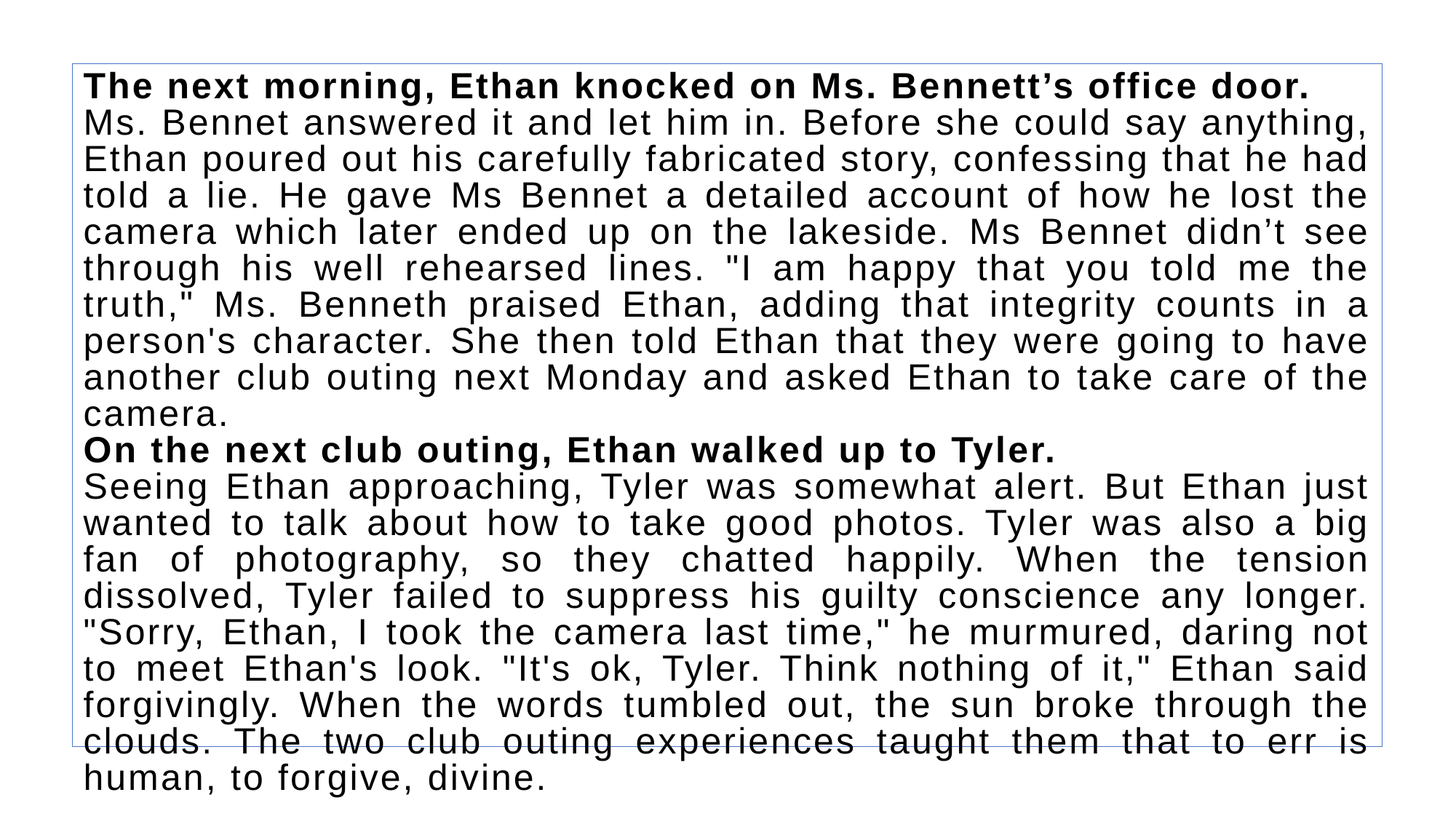

The next morning, Ethan knocked on Ms. Bennett’s office door.
Ms. Bennet answered it and let him in. Before she could say anything, Ethan poured out his carefully fabricated story, confessing that he had told a lie. He gave Ms Bennet a detailed account of how he lost the camera which later ended up on the lakeside. Ms Bennet didn’t see through his well rehearsed lines. "I am happy that you told me the truth," Ms. Benneth praised Ethan, adding that integrity counts in a person's character. She then told Ethan that they were going to have another club outing next Monday and asked Ethan to take care of the camera.
On the next club outing, Ethan walked up to Tyler.
Seeing Ethan approaching, Tyler was somewhat alert. But Ethan just wanted to talk about how to take good photos. Tyler was also a big fan of photography, so they chatted happily. When the tension dissolved, Tyler failed to suppress his guilty conscience any longer. "Sorry, Ethan, I took the camera last time," he murmured, daring not to meet Ethan's look. "It's ok, Tyler. Think nothing of it," Ethan said forgivingly. When the words tumbled out, the sun broke through the clouds. The two club outing experiences taught them that to err is human, to forgive, divine.